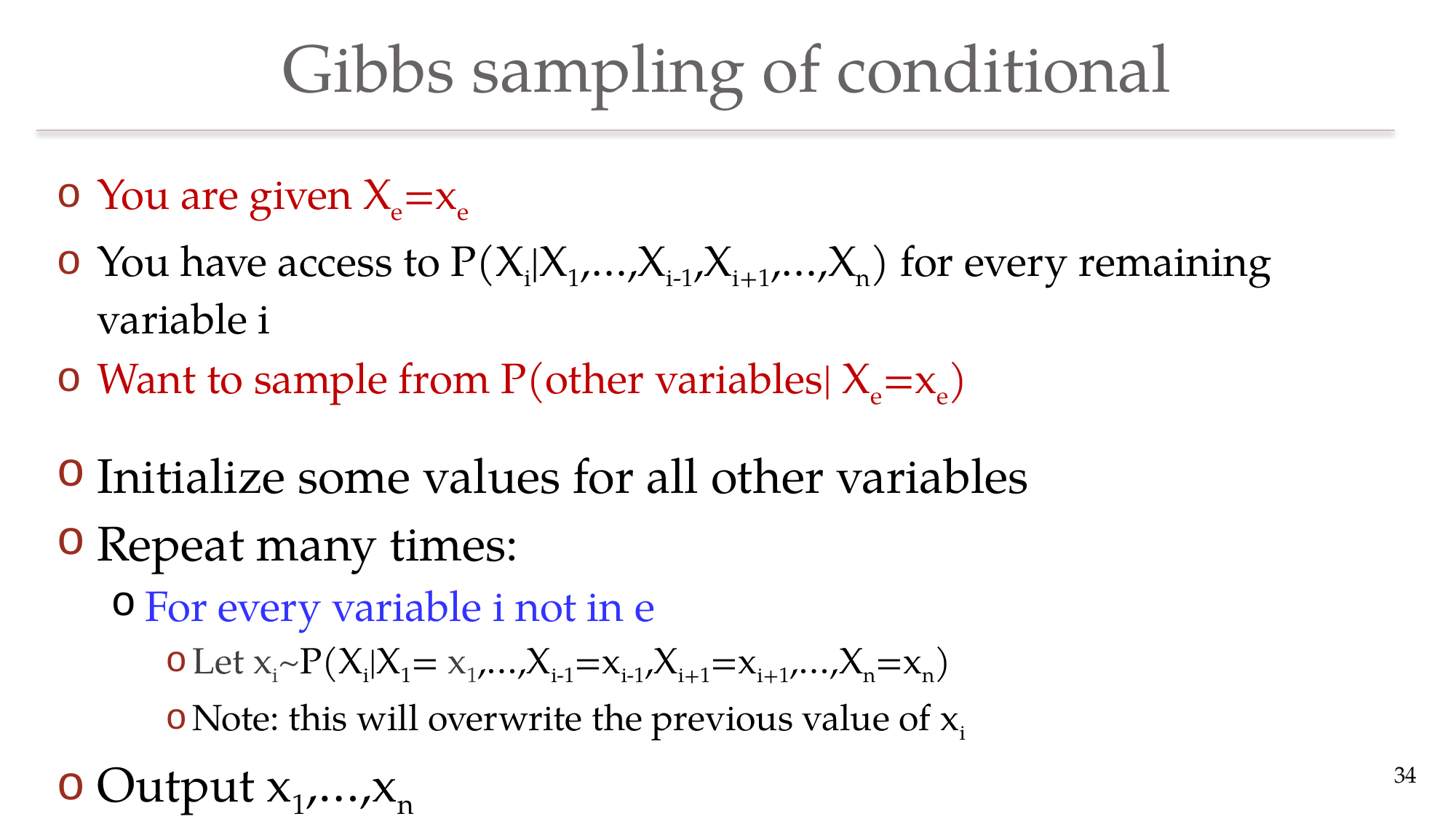

# Gibbs sampling of conditional
You are given Xe=xe
You have access to P(Xi|X1,…,Xi-1,Xi+1,…,Xn) for every remaining variable i
Want to sample from P(other variables| Xe=xe)

Initialize some values for all other variables
Repeat many times:
For every variable i not in e
Let xi~P(Xi|X1= x1,…,Xi-1=xi-1,Xi+1=xi+1,…,Xn=xn)
Note: this will overwrite the previous value of xi
Output x1,…,xn
34